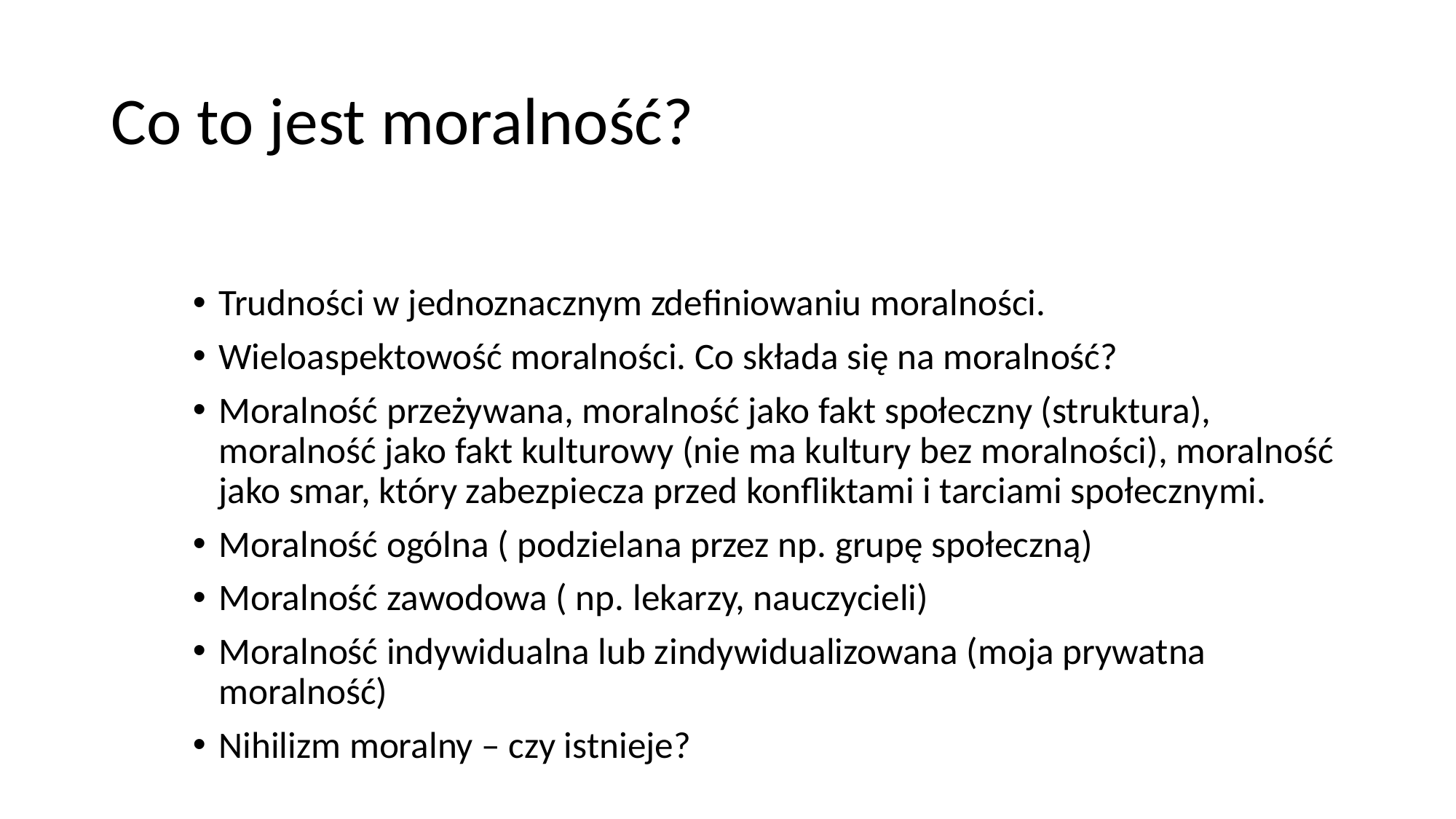

# Co to jest moralność?

Trudności w jednoznacznym zdefiniowaniu moralności.
Wieloaspektowość moralności. Co składa się na moralność?
Moralność przeżywana, moralność jako fakt społeczny (struktura), moralność jako fakt kulturowy (nie ma kultury bez moralności), moralność jako smar, który zabezpiecza przed konfliktami i tarciami społecznymi.
Moralność ogólna ( podzielana przez np. grupę społeczną)
Moralność zawodowa ( np. lekarzy, nauczycieli)
Moralność indywidualna lub zindywidualizowana (moja prywatna moralność)
Nihilizm moralny – czy istnieje?